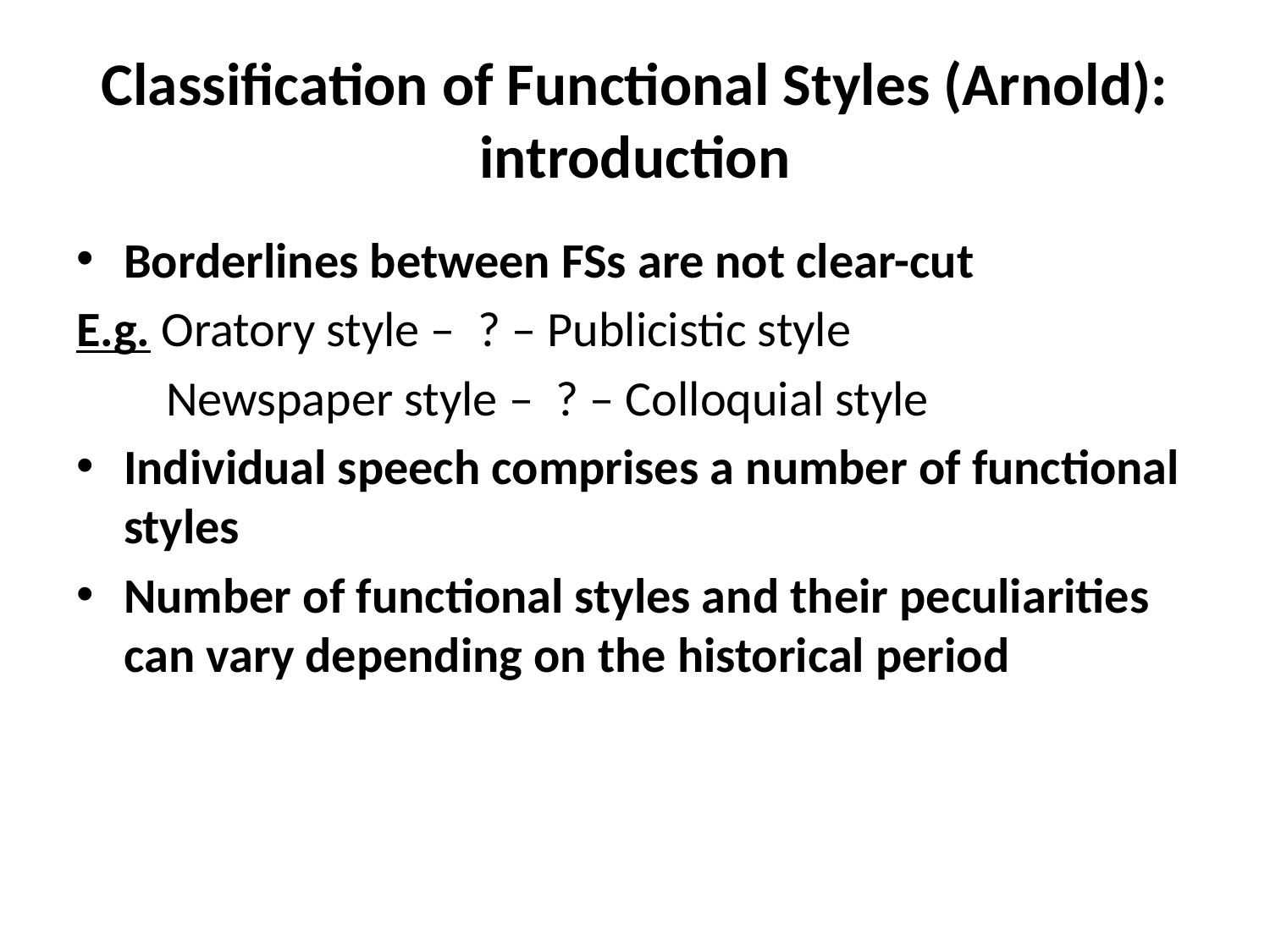

# Classification of Functional Styles (Arnold): introduction
Borderlines between FSs are not clear-cut
E.g. Oratory style –  ? – Publicistic style
        Newspaper style –  ? – Colloquial style
Individual speech comprises a number of functional styles
Number of functional styles and their peculiarities can vary depending on the historical period